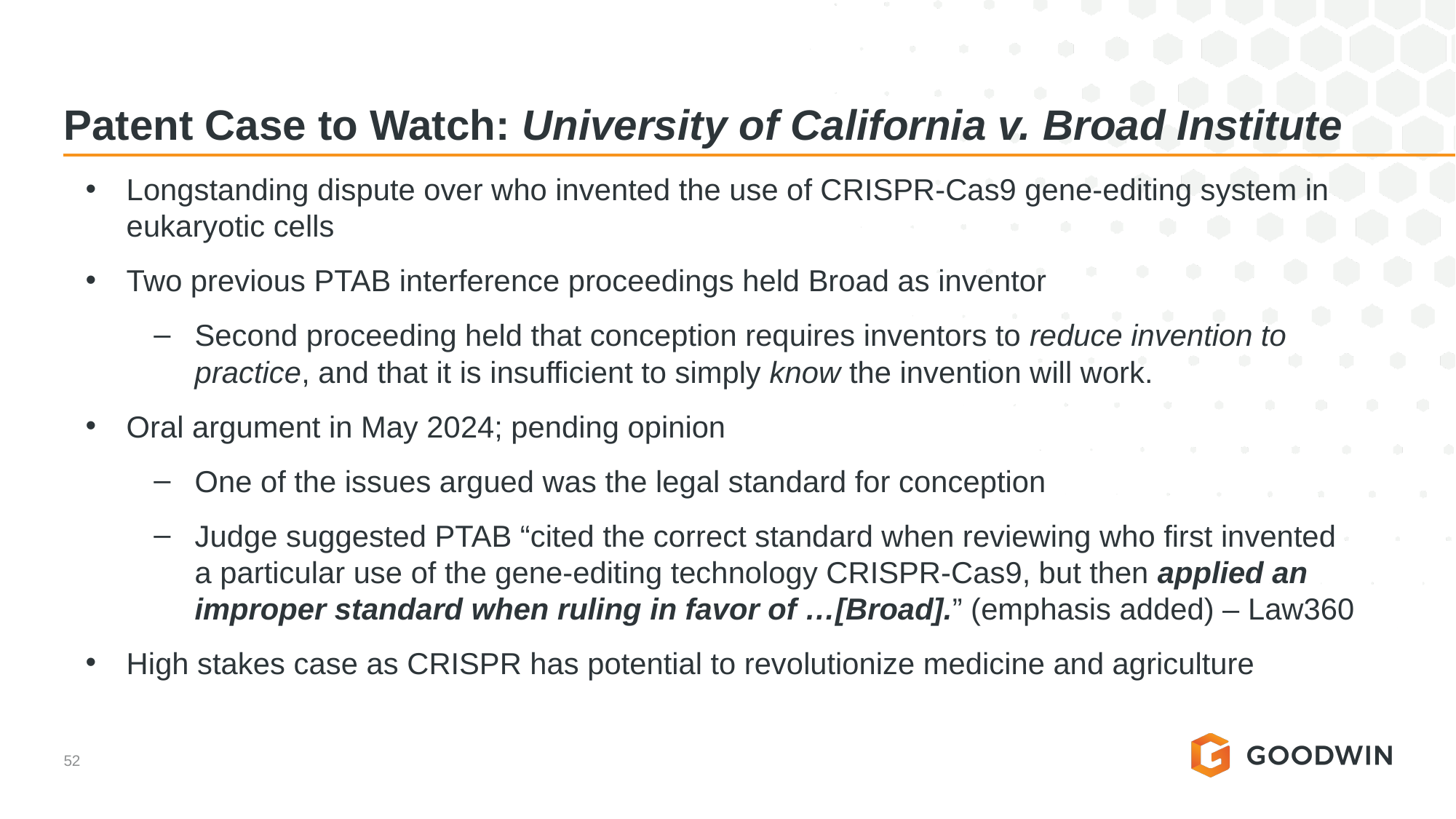

# Patent Case to Watch: University of California v. Broad Institute
Longstanding dispute over who invented the use of CRISPR-Cas9 gene-editing system in eukaryotic cells
Two previous PTAB interference proceedings held Broad as inventor
Second proceeding held that conception requires inventors to reduce invention to practice, and that it is insufficient to simply know the invention will work.
Oral argument in May 2024; pending opinion
One of the issues argued was the legal standard for conception
Judge suggested PTAB “cited the correct standard when reviewing who first invented a particular use of the gene-editing technology CRISPR-Cas9, but then applied an improper standard when ruling in favor of …[Broad].” (emphasis added) – Law360
High stakes case as CRISPR has potential to revolutionize medicine and agriculture

52